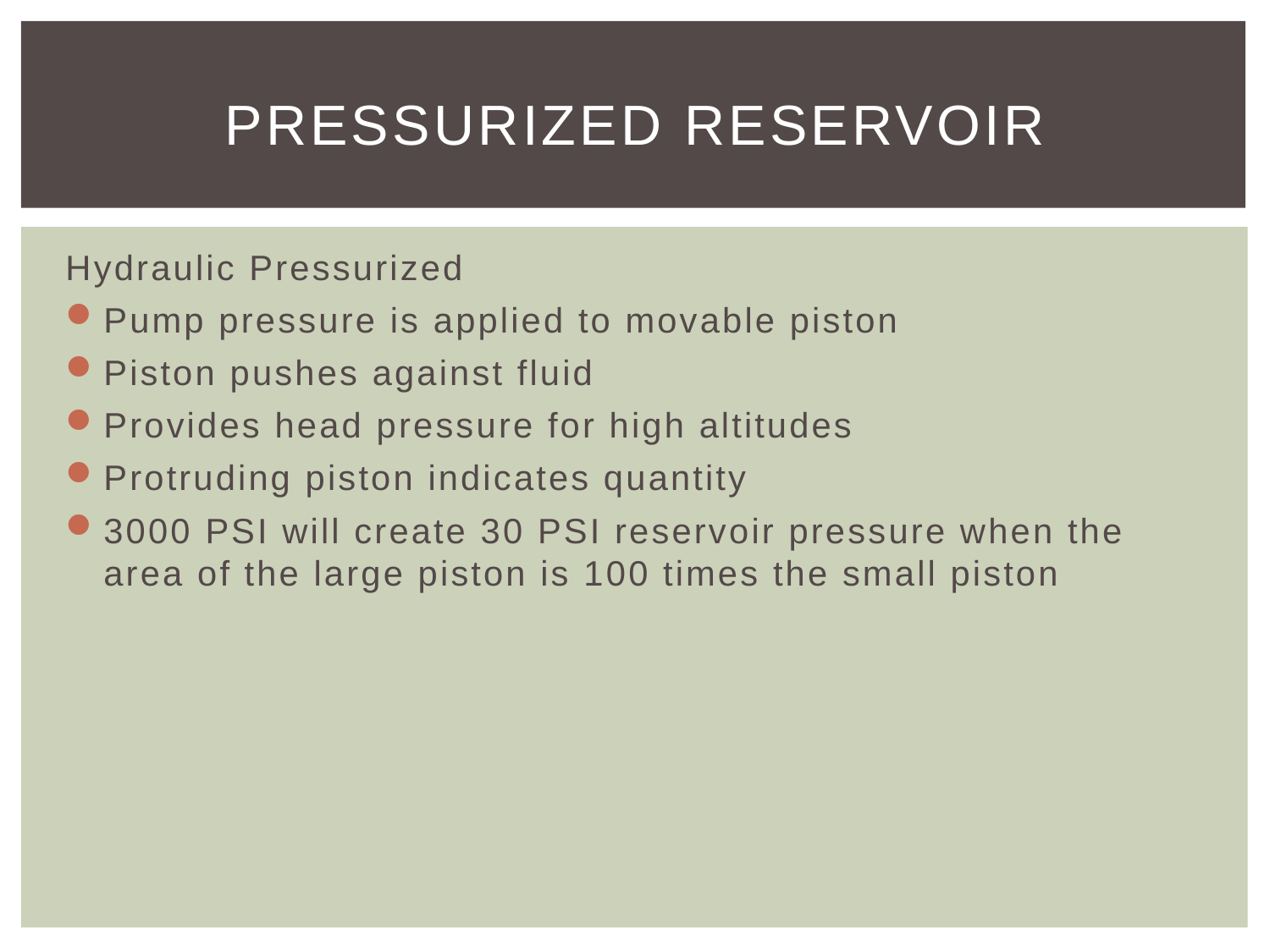

# Pressurized Reservoir
Hydraulic Pressurized
Pump pressure is applied to movable piston
Piston pushes against fluid
Provides head pressure for high altitudes
Protruding piston indicates quantity
3000 PSI will create 30 PSI reservoir pressure when the area of the large piston is 100 times the small piston